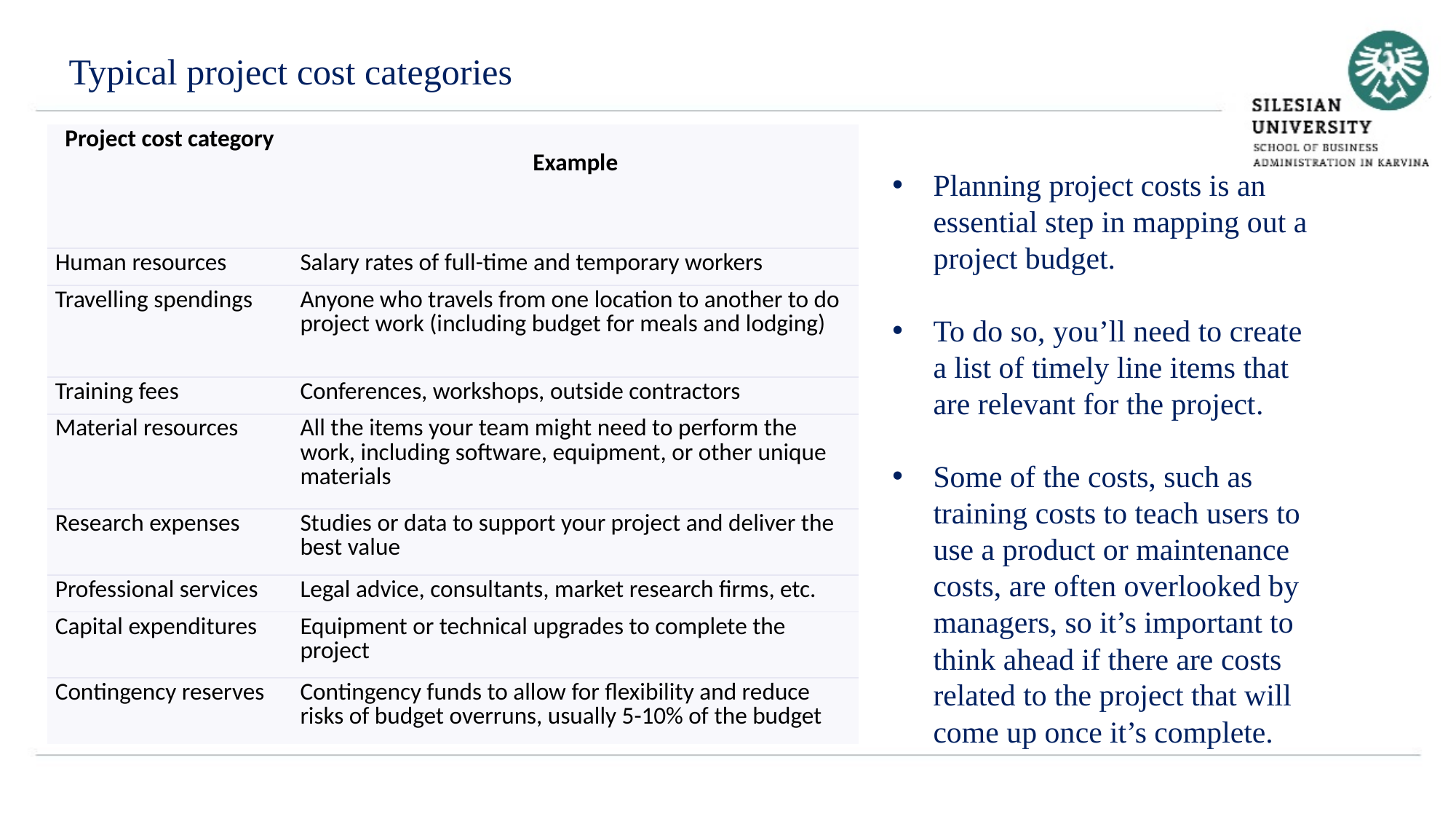

Typical project cost categories

| Project cost category | Example |
| --- | --- |
| Human resources | Salary rates of full-time and temporary workers |
| Travelling spendings | Anyone who travels from one location to another to do project work (including budget for meals and lodging) |
| Training fees | Conferences, workshops, outside contractors |
| Material resources | All the items your team might need to perform the work, including software, equipment, or other unique materials |
| Research expenses | Studies or data to support your project and deliver the best value |
| Professional services | Legal advice, consultants, market research firms, etc. |
| Capital expenditures | Equipment or technical upgrades to complete the project |
| Contingency reserves | Contingency funds to allow for flexibility and reduce risks of budget overruns, usually 5-10% of the budget |
Planning project costs is an essential step in mapping out a project budget.

To do so, you’ll need to create a list of timely line items that are relevant for the project.

Some of the costs, such as training costs to teach users to use a product or maintenance costs, are often overlooked by managers, so it’s important to think ahead if there are costs related to the project that will come up once it’s complete.